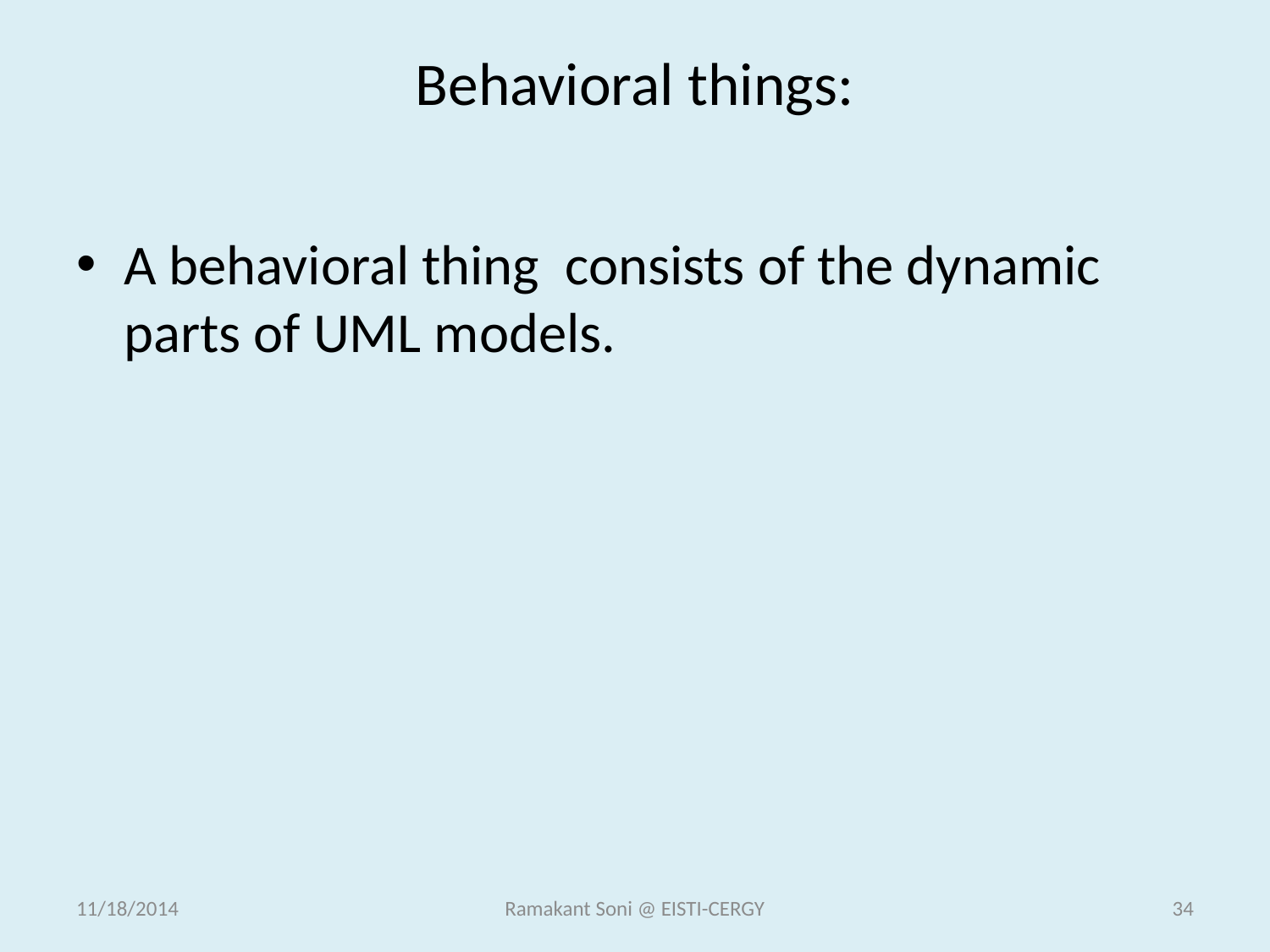

# Behavioral things:
A behavioral thing  consists of the dynamic parts of UML models.

11/18/2014
Ramakant Soni @ EISTI-CERGY
34